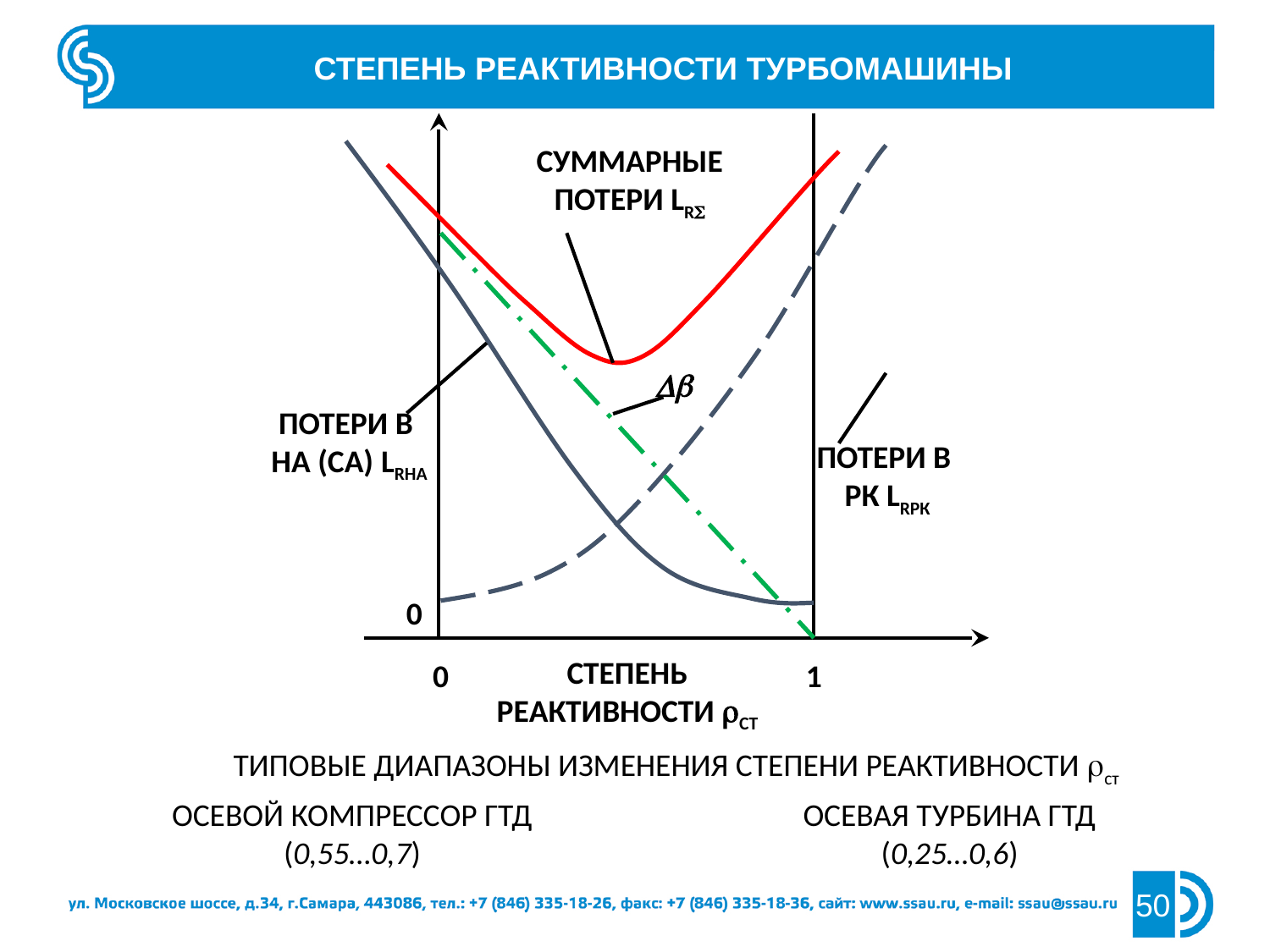

Степень реактивности турбомашины

Суммарные потери LrΣ
Δβ
Потери в
 НА (СА) LrНА
Потери в
 РК Lrрк
0
0
1
Степень реактивности ρст
Типовые диапазоны изменения степени реактивности ρст
Осевой Компрессор ГТД
(0,55…0,7)
Осевая Турбина ГТД
(0,25…0,6)
50